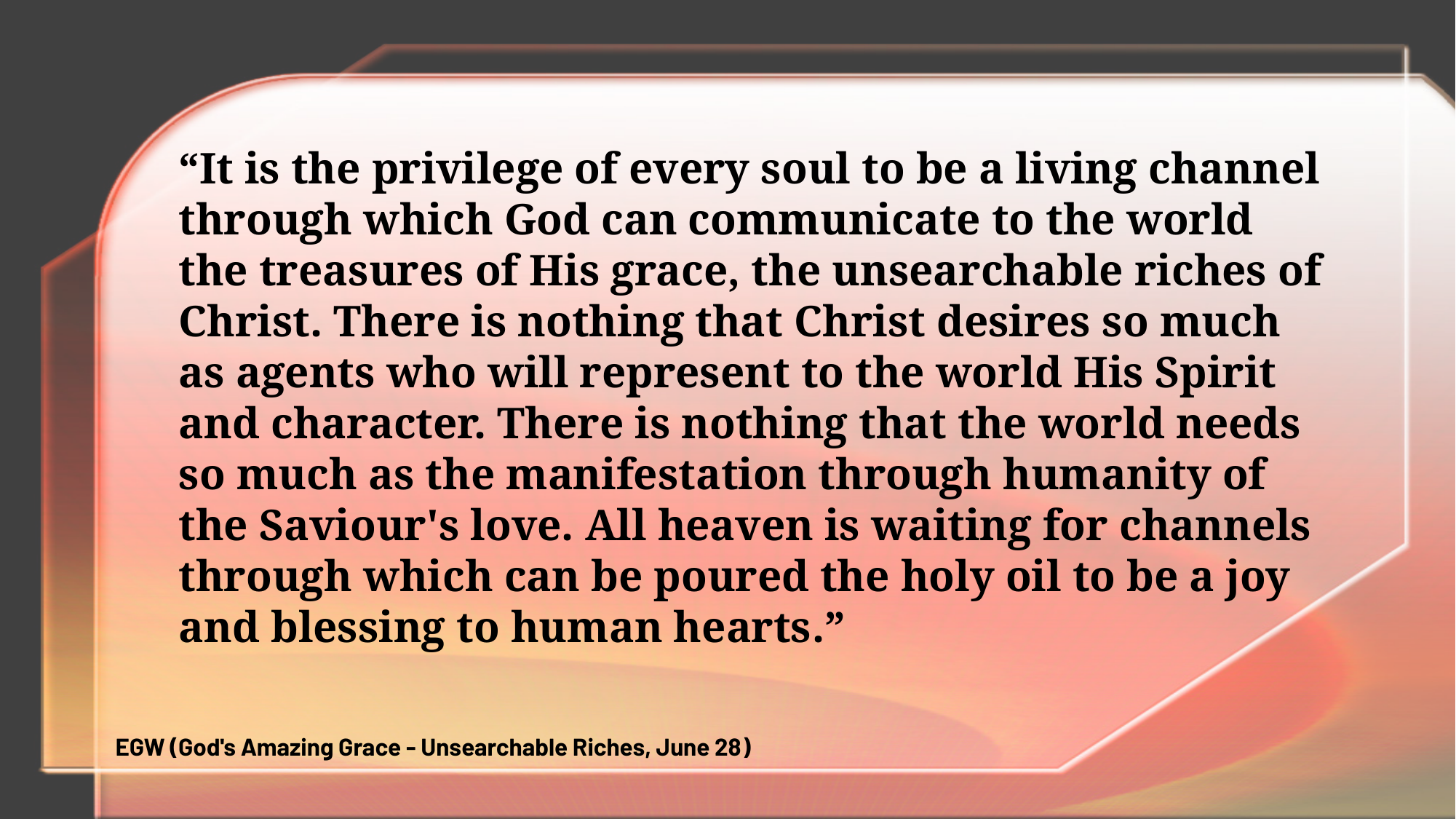

“It is the privilege of every soul to be a living channel through which God can communicate to the world the treasures of His grace, the unsearchable riches of Christ. There is nothing that Christ desires so much as agents who will represent to the world His Spirit and character. There is nothing that the world needs so much as the manifestation through humanity of the Saviour's love. All heaven is waiting for channels through which can be poured the holy oil to be a joy and blessing to human hearts.”
EGW (God's Amazing Grace - Unsearchable Riches, June 28)